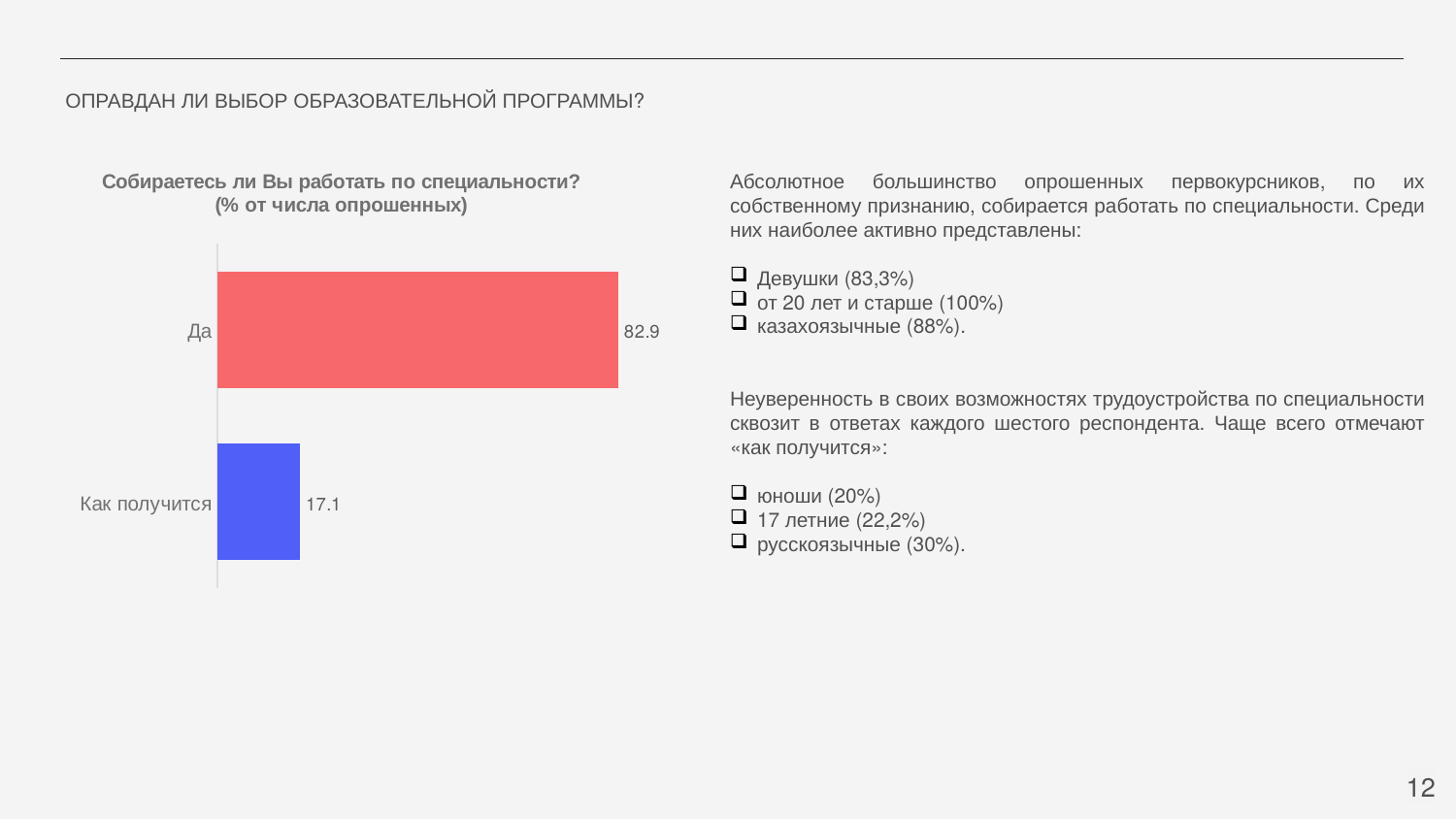

ОПРАВДАН ЛИ ВЫБОР ОБРАЗОВАТЕЛЬНОЙ ПРОГРАММЫ?
Абсолютное большинство опрошенных первокурсников, по их собственному признанию, собирается работать по специальности. Среди них наиболее активно представлены:

Девушки (83,3%)
от 20 лет и старше (100%)
казахоязычные (88%).

Неуверенность в своих возможностях трудоустройства по специальности сквозит в ответах каждого шестого респондента. Чаще всего отмечают «как получится»:

юноши (20%)
17 летние (22,2%)
русскоязычные (30%).

### Chart: Собираетесь ли Вы работать по специальности? (% от числа опрошенных)

| Category | Ряд 1 |
|---|---|
| Как получится | 17.1 |
| Да | 82.9 |
12